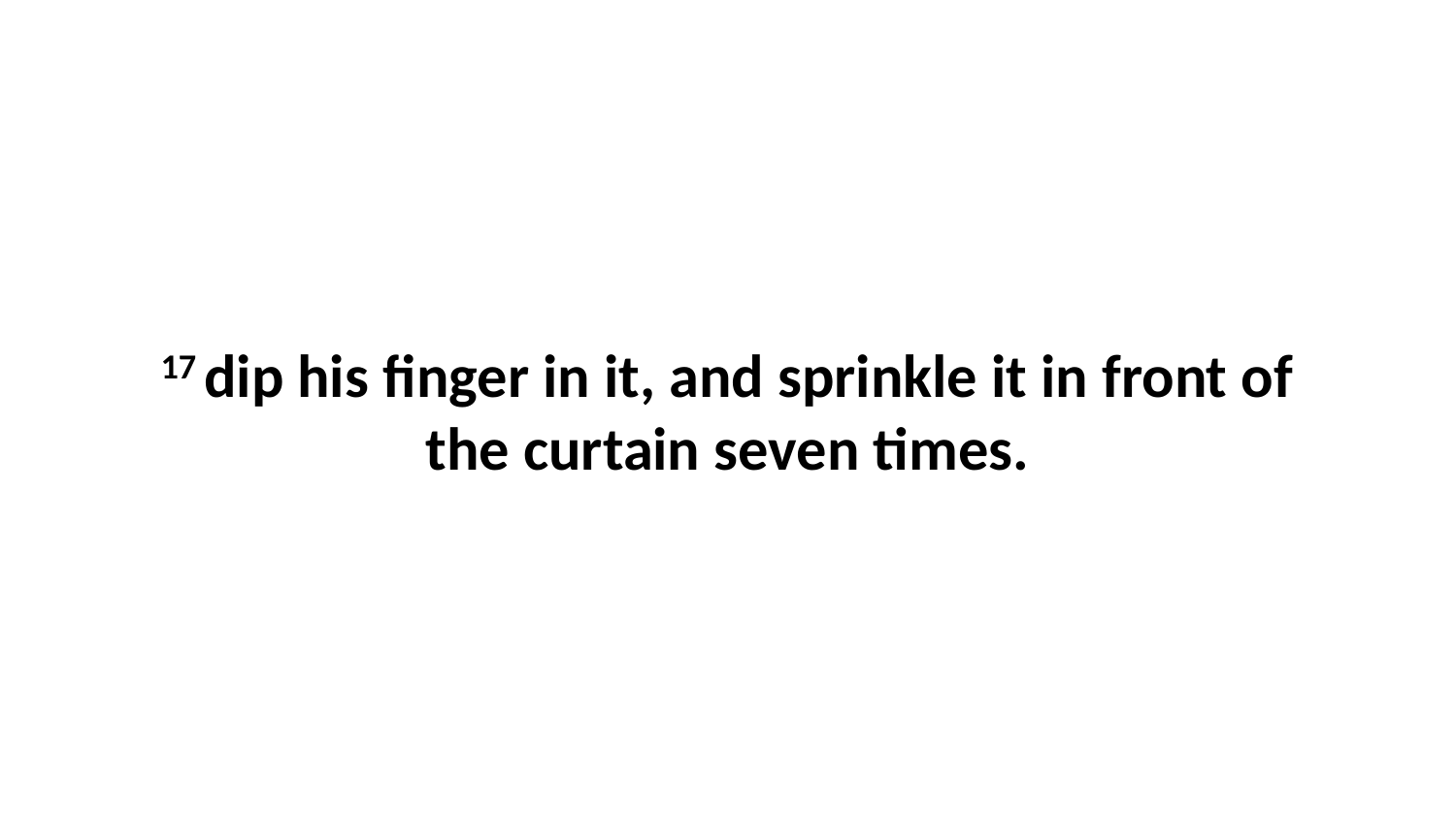

17 dip his finger in it, and sprinkle it in front of the curtain seven times.